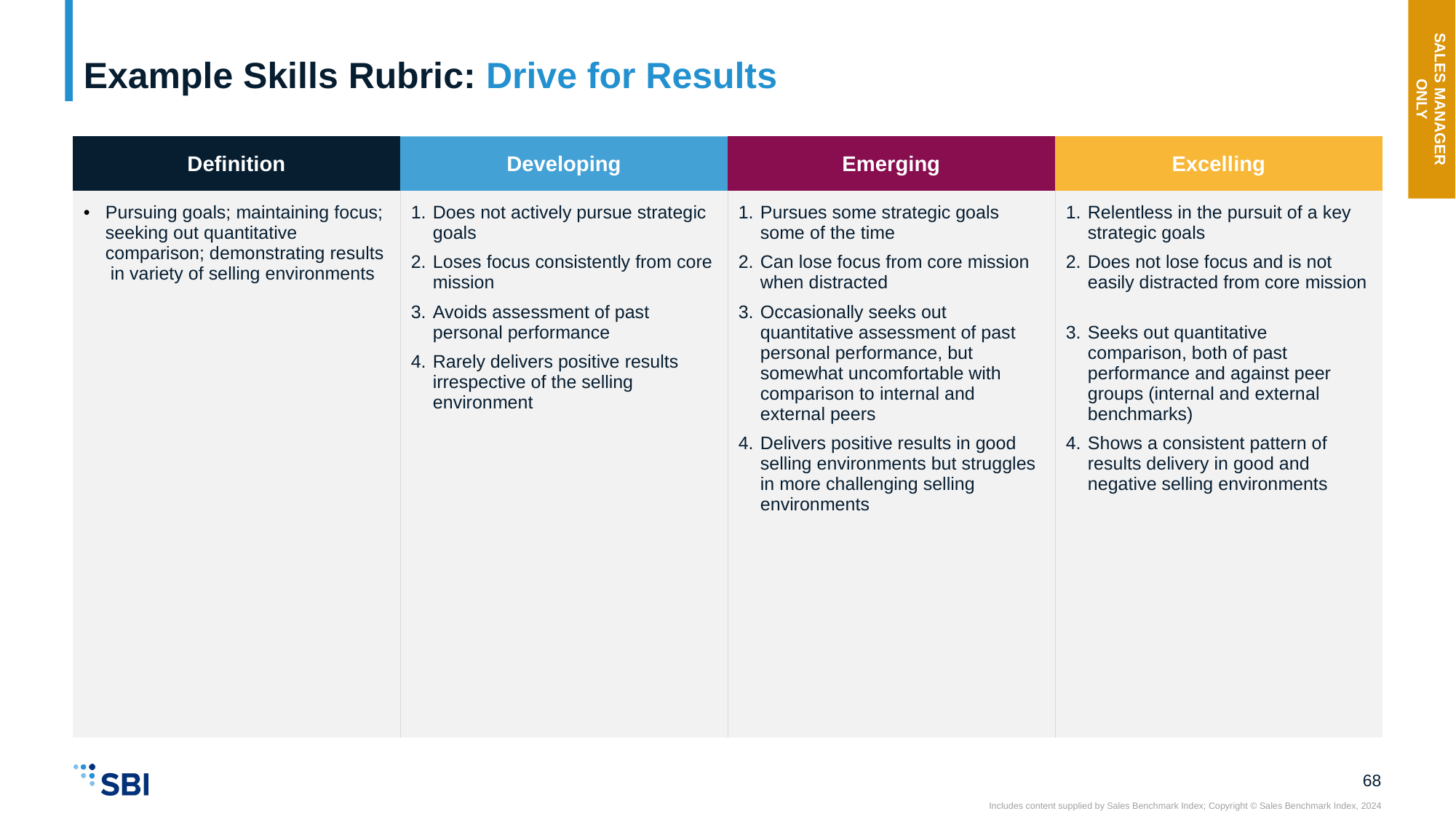

# Example Skills Rubric: Drive for Results
SALES MANAGER ONLY
| Definition | Developing | Emerging | Excelling |
| --- | --- | --- | --- |
| Pursuing goals; maintaining focus; seeking out quantitative comparison; demonstrating results in variety of selling environments | Does not actively pursue strategic goals Loses focus consistently from core mission Avoids assessment of past personal performance Rarely delivers positive results irrespective of the selling environment | Pursues some strategic goals some of the time Can lose focus from core mission when distracted Occasionally seeks out quantitative assessment of past personal performance, but somewhat uncomfortable with comparison to internal and external peers Delivers positive results in good selling environments but struggles in more challenging selling environments | Relentless in the pursuit of a key strategic goals Does not lose focus and is not easily distracted from core mission Seeks out quantitative comparison, both of past performance and against peer groups (internal and external benchmarks) Shows a consistent pattern of results delivery in good and negative selling environments |